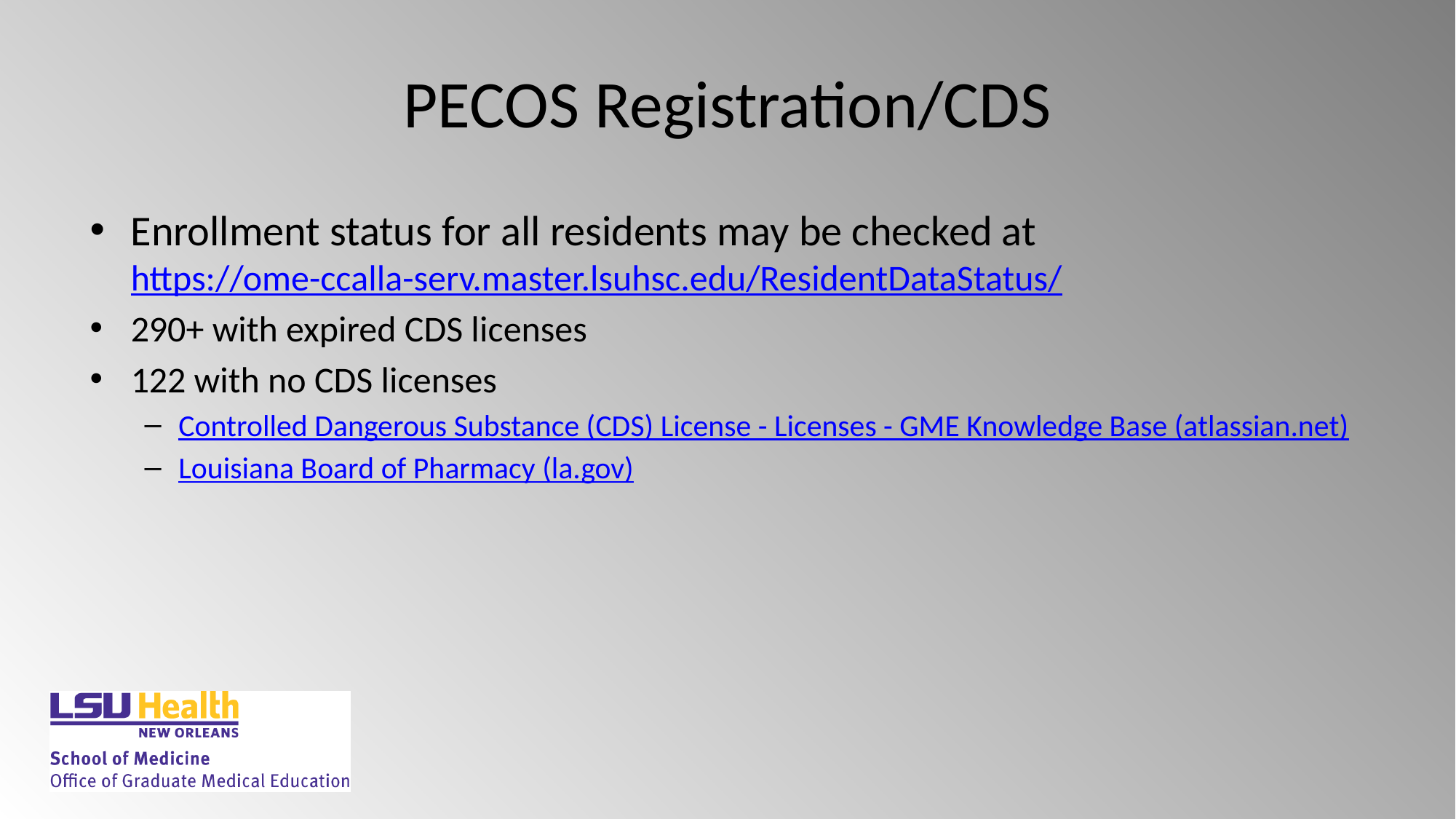

# PECOS Registration/CDS

Enrollment status for all residents may be checked at
https://ome-ccalla-serv.master.lsuhsc.edu/ResidentDataStatus/
290+ with expired CDS licenses
122 with no CDS licenses
Controlled Dangerous Substance (CDS) License - Licenses - GME Knowledge Base (atlassian.net)
Louisiana Board of Pharmacy (la.gov)